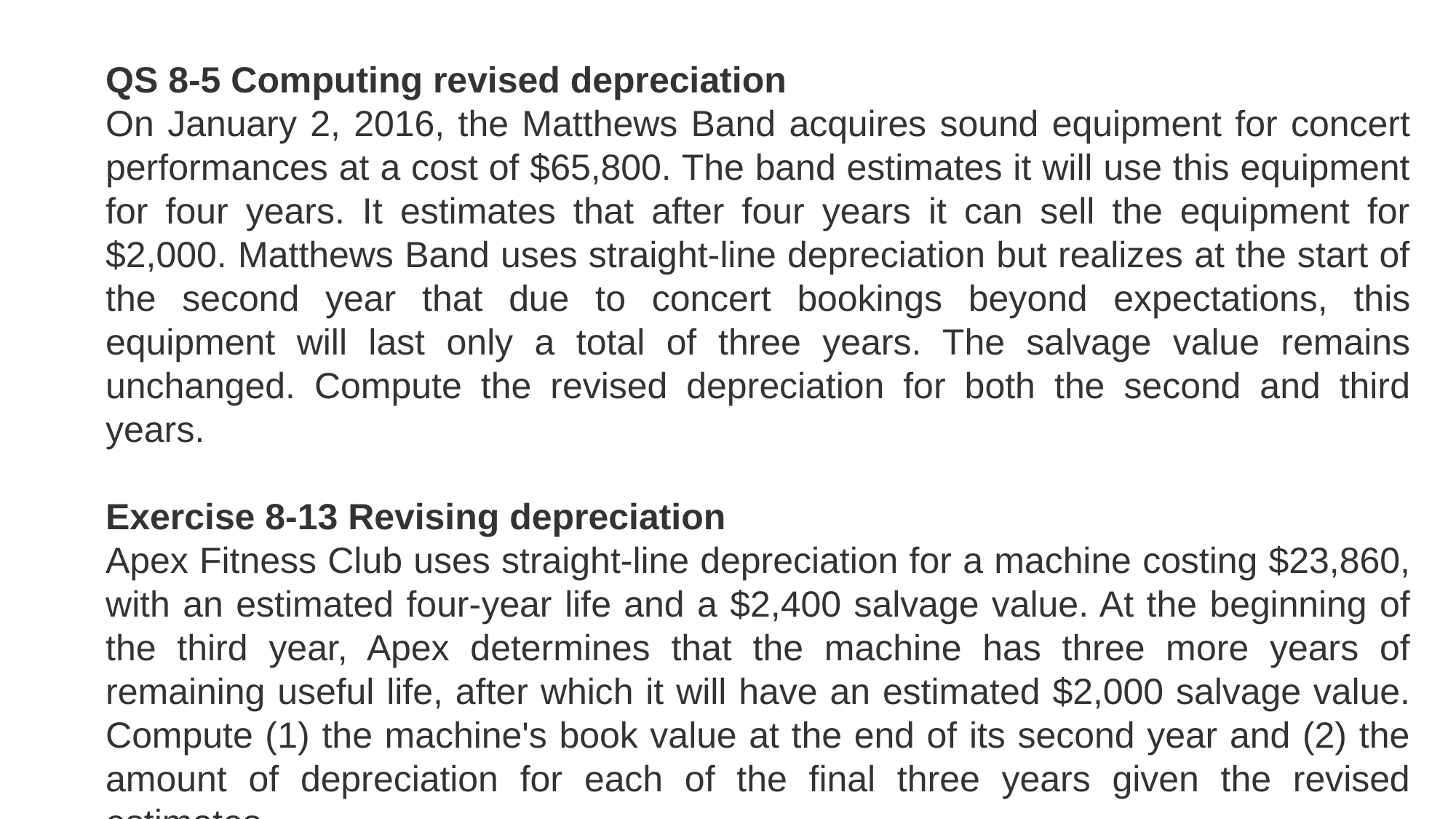

QS 8-5 Computing revised depreciation
On January 2, 2016, the Matthews Band acquires sound equipment for concert performances at a cost of $65,800. The band estimates it will use this equipment for four years. It estimates that after four years it can sell the equipment for $2,000. Matthews Band uses straight-line depreciation but realizes at the start of the second year that due to concert bookings beyond expectations, this equipment will last only a total of three years. The salvage value remains unchanged. Compute the revised depreciation for both the second and third years.

Exercise 8-13 Revising depreciation
Apex Fitness Club uses straight-line depreciation for a machine costing $23,860, with an estimated four-year life and a $2,400 salvage value. At the beginning of the third year, Apex determines that the machine has three more years of remaining useful life, after which it will have an estimated $2,000 salvage value. Compute (1) the machine's book value at the end of its second year and (2) the amount of depreciation for each of the final three years given the revised estimates.